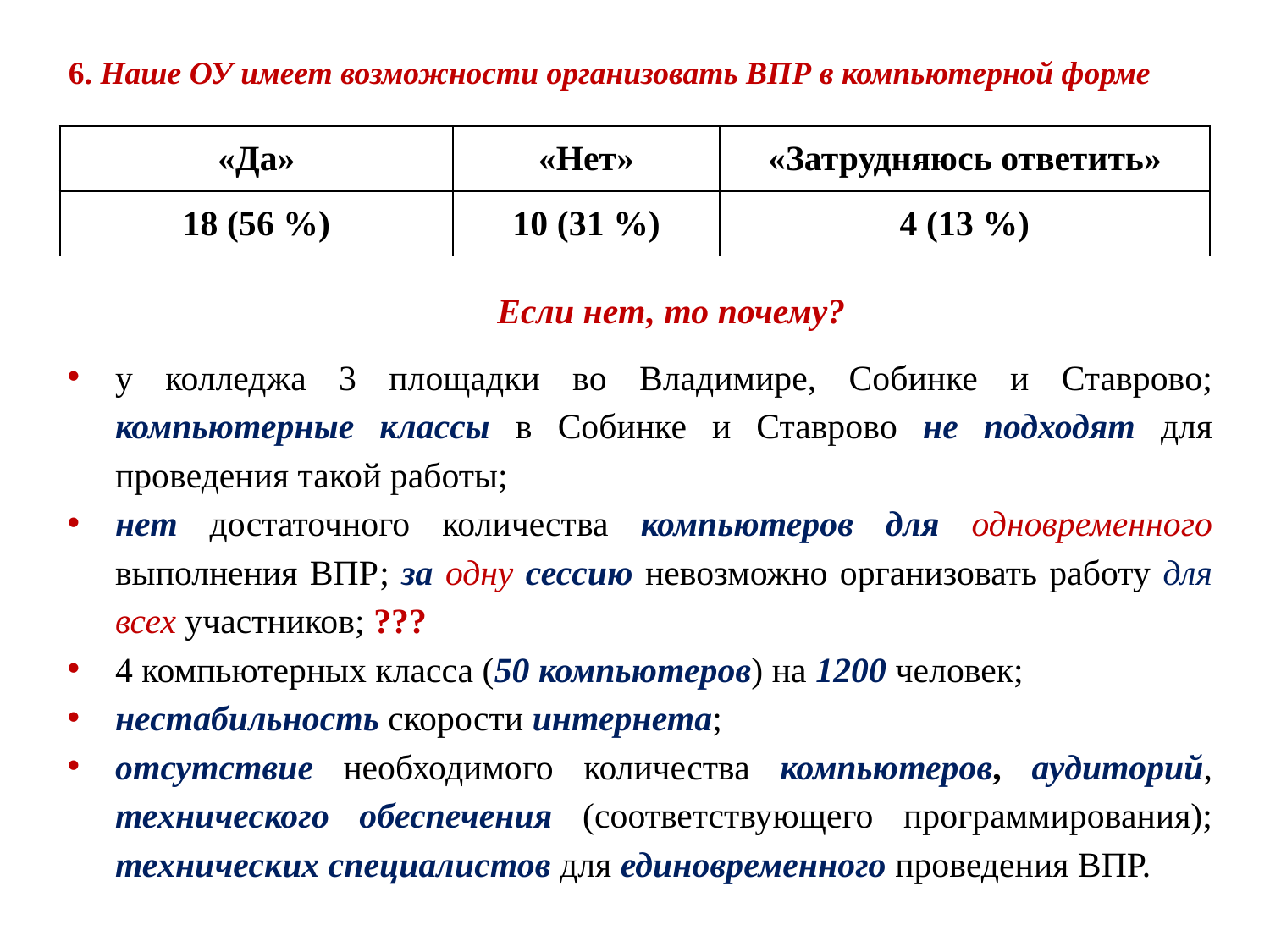

6. Наше ОУ имеет возможности организовать ВПР в компьютерной форме
| «Да» | «Нет» | «Затрудняюсь ответить» |
| --- | --- | --- |
| 18 (56 %) | 10 (31 %) | 4 (13 %) |
Если нет, то почему?
у колледжа 3 площадки во Владимире, Собинке и Ставрово; компьютерные классы в Собинке и Ставрово не подходят для проведения такой работы;
нет достаточного количества компьютеров для одновременного выполнения ВПР; за одну сессию невозможно организовать работу для всех участников; ???
4 компьютерных класса (50 компьютеров) на 1200 человек;
нестабильность скорости интернета;
отсутствие необходимого количества компьютеров, аудиторий, технического обеспечения (соответствующего программирования); технических специалистов для единовременного проведения ВПР.